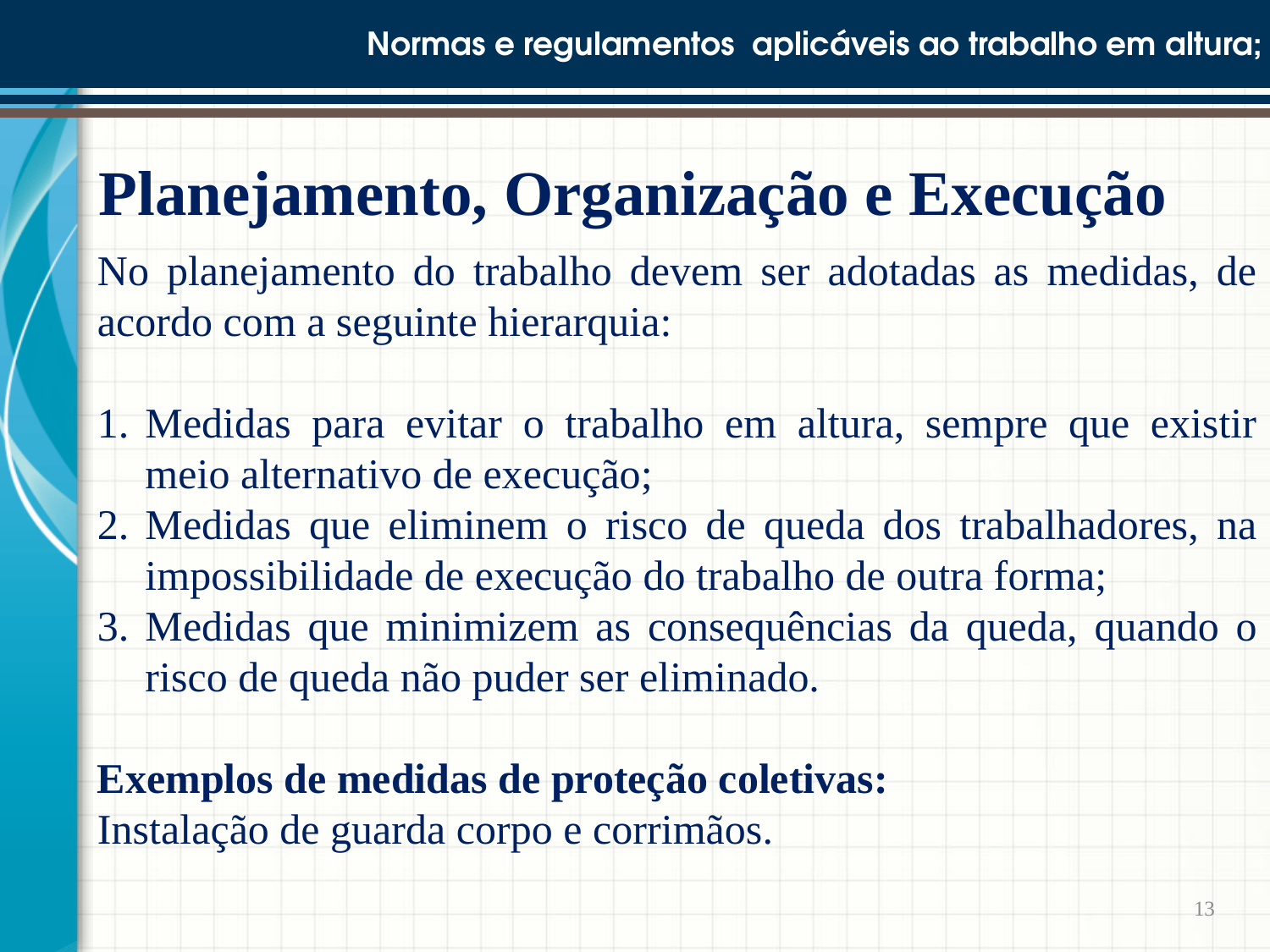

Normas e regulamentos  aplicáveis ao trabalho em altura;

Planejamento, Organização e Execução

No planejamento do trabalho devem ser adotadas as medidas, de acordo com a seguinte hierarquia:

Medidas para evitar o trabalho em altura, sempre que existir meio alternativo de execução;
Medidas que eliminem o risco de queda dos trabalhadores, na impossibilidade de execução do trabalho de outra forma;
Medidas que minimizem as consequências da queda, quando o risco de queda não puder ser eliminado.

Exemplos de medidas de proteção coletivas:
Instalação de guarda corpo e corrimãos.
13